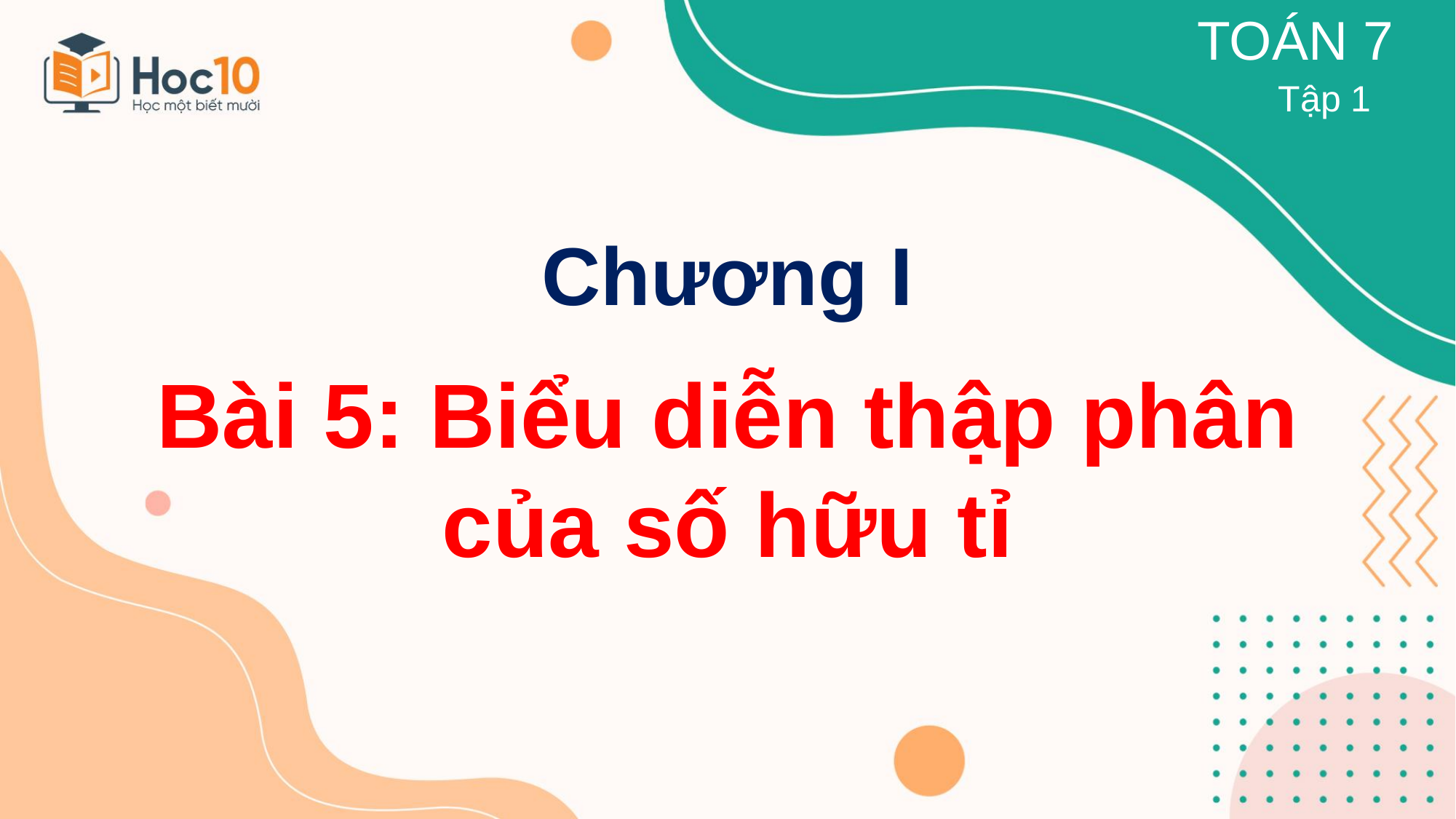

TOÁN 7
Tập 1
Chương I
Bài 5: Biểu diễn thập phân của số hữu tỉ